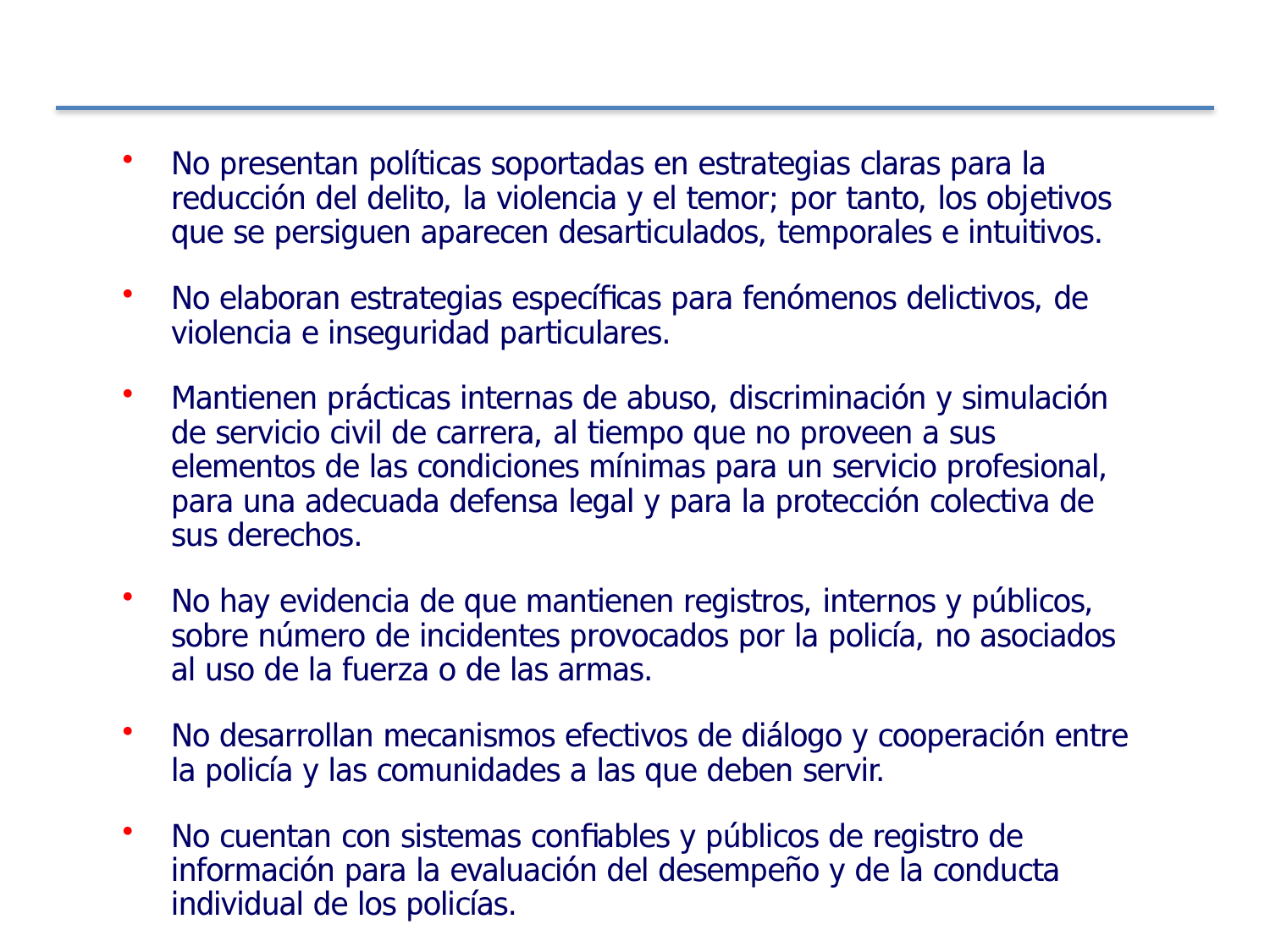

No presentan políticas soportadas en estrategias claras para la reducción del delito, la violencia y el temor; por tanto, los objetivos que se persiguen aparecen desarticulados, temporales e intuitivos.
No elaboran estrategias específicas para fenómenos delictivos, de violencia e inseguridad particulares.
Mantienen prácticas internas de abuso, discriminación y simulación de servicio civil de carrera, al tiempo que no proveen a sus elementos de las condiciones mínimas para un servicio profesional, para una adecuada defensa legal y para la protección colectiva de sus derechos.
No hay evidencia de que mantienen registros, internos y públicos, sobre número de incidentes provocados por la policía, no asociados al uso de la fuerza o de las armas.
No desarrollan mecanismos efectivos de diálogo y cooperación entre la policía y las comunidades a las que deben servir.
No cuentan con sistemas confiables y públicos de registro de información para la evaluación del desempeño y de la conducta individual de los policías.